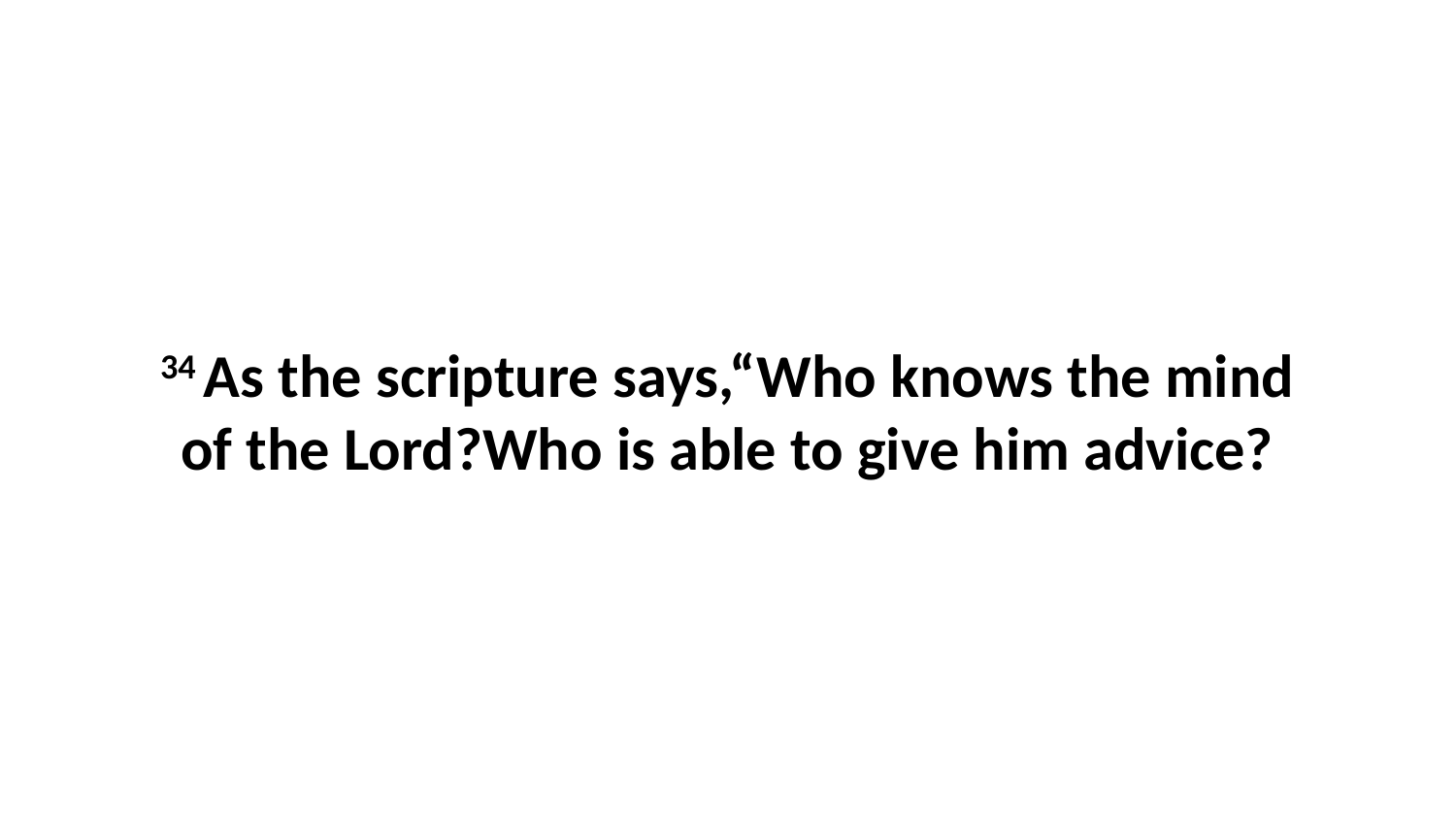

34 As the scripture says,“Who knows the mind of the Lord?Who is able to give him advice?